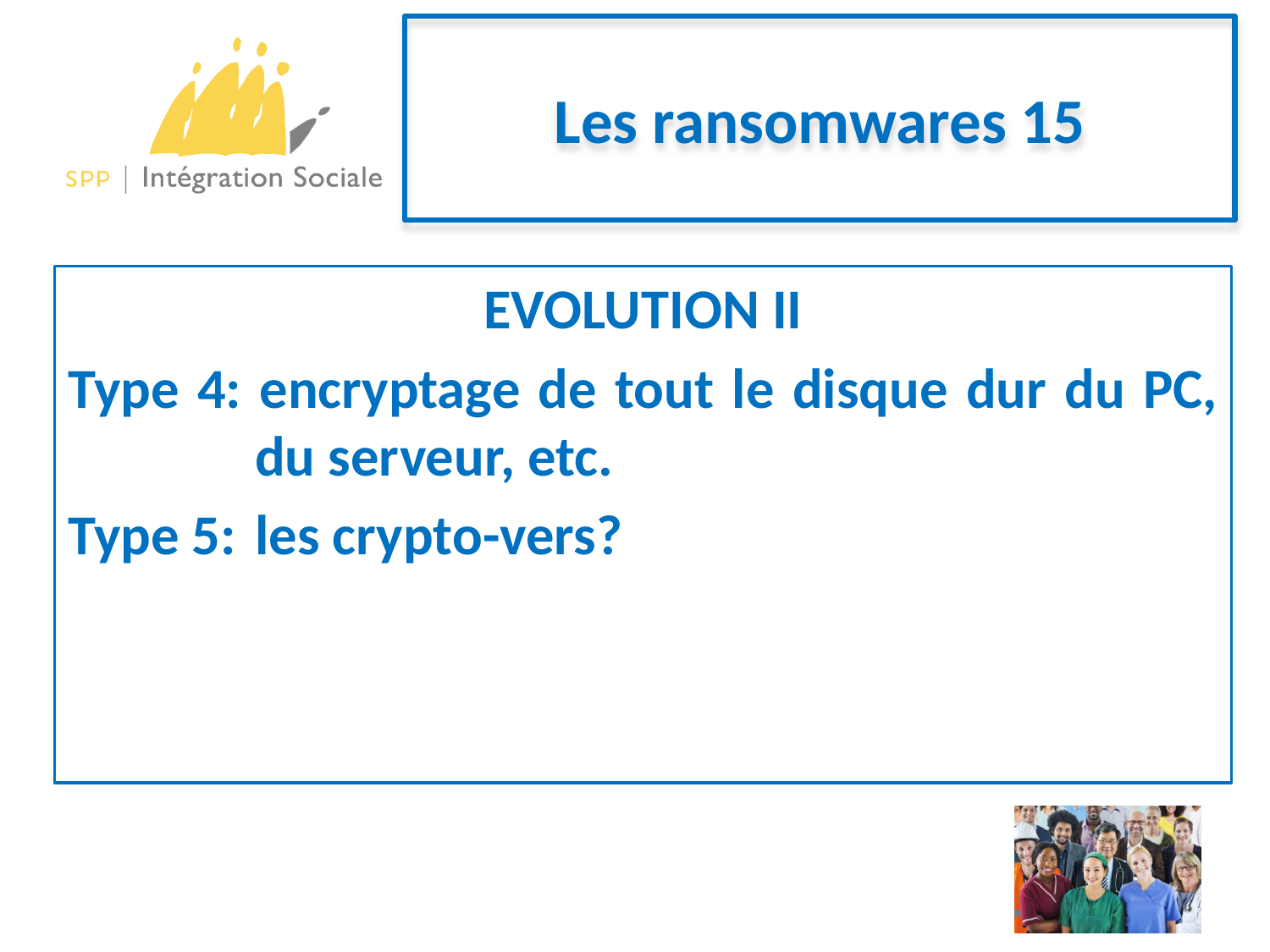

# Les ransomwares 15
EVOLUTION II
Type 4: encryptage de tout le disque dur du PC, du serveur, etc.
Type 5:	les crypto-vers?